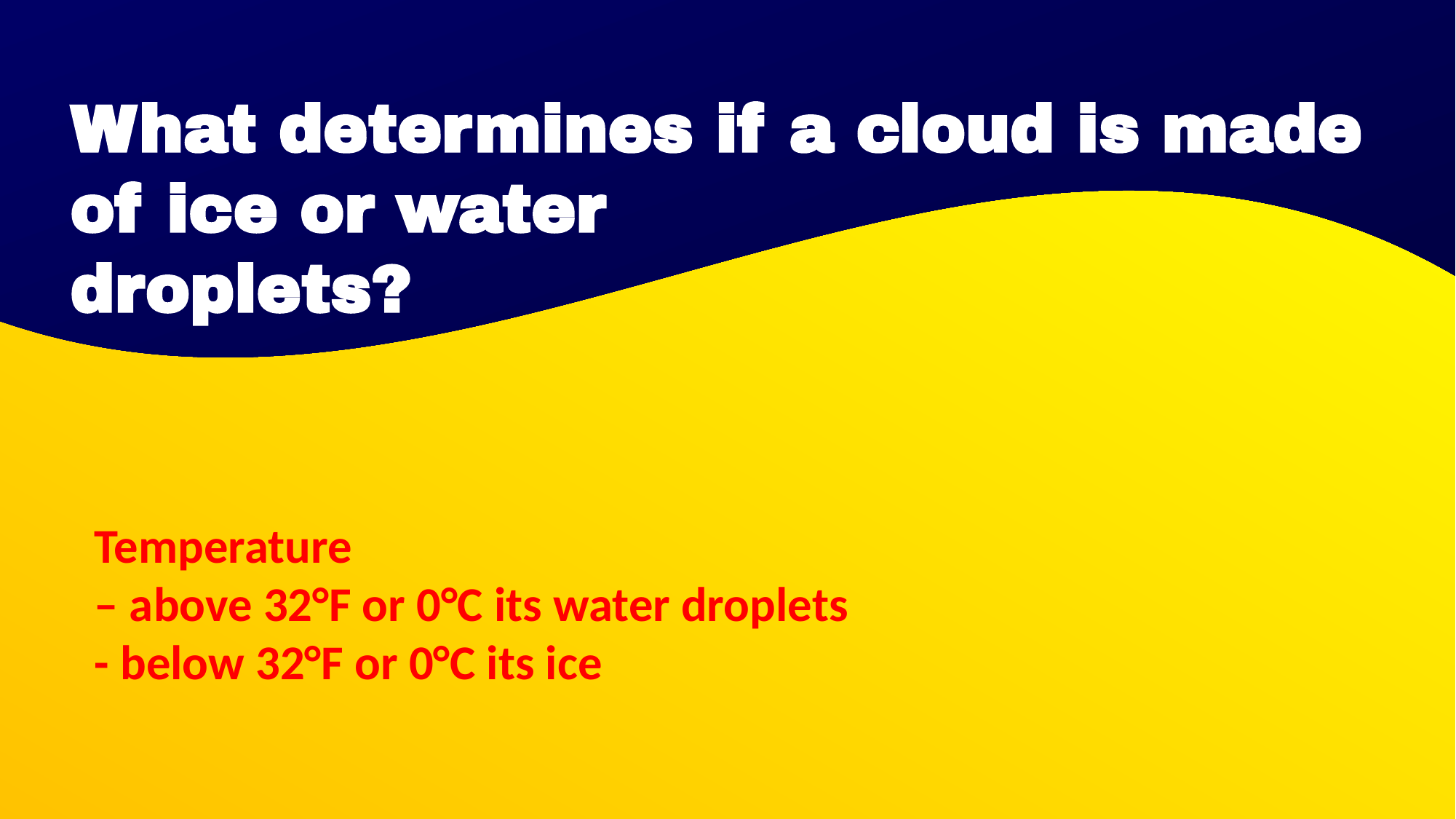

What determines if a cloud is made of ice or water
droplets?
# Temperature – above 32°F or 0°C its water droplets - below 32°F or 0°C its ice